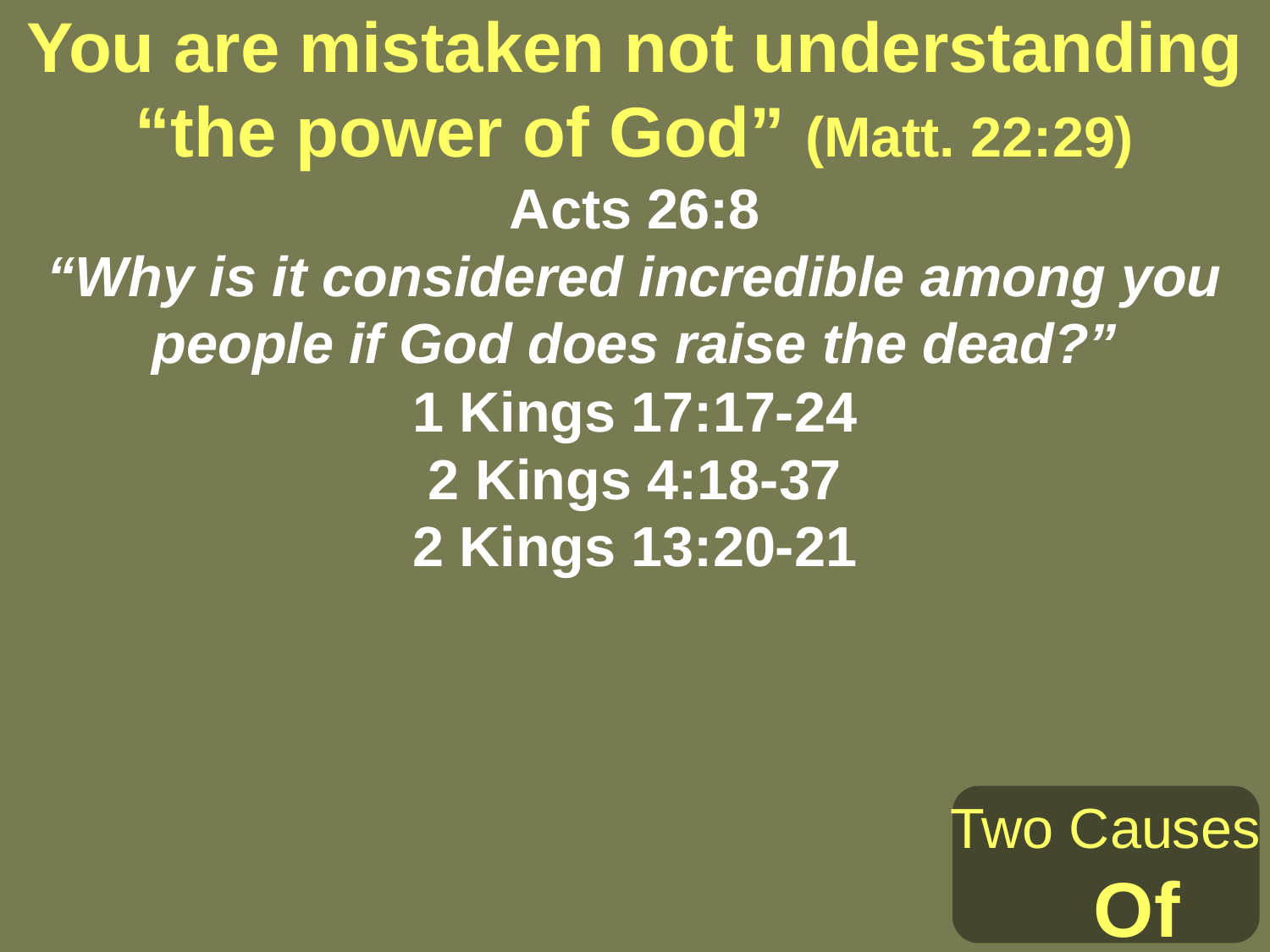

You are mistaken not understanding “the power of God” (Matt. 22:29)
Acts 26:8
“Why is it considered incredible among you people if God does raise the dead?”
1 Kings 17:17-24
2 Kings 4:18-37
2 Kings 13:20-21
Two Causes     Of Error